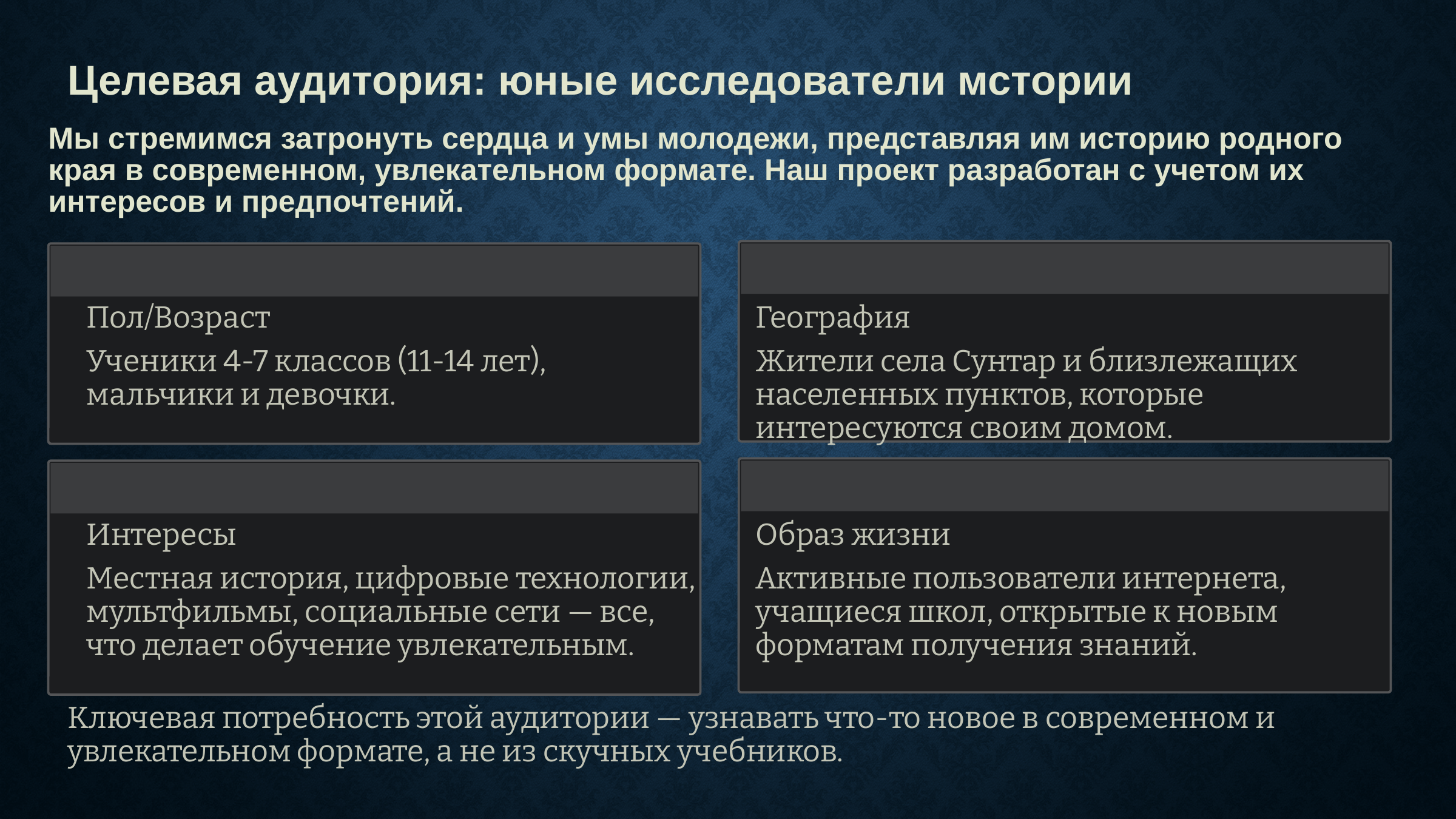

Целевая аудитория: юные исследователи мстории
Мы стремимся затронуть сердца и умы молодежи, представляя им историю родного края в современном, увлекательном формате. Наш проект разработан с учетом их интересов и предпочтений.

Пол/Возраст
География
Ученики 4-7 классов (11-14 лет),
мальчики и девочки.
Жители села Сунтар и близлежащих населенных пунктов, которые интересуются своим домом.

Интересы
Образ жизни
Местная история, цифровые технологии, мультфильмы, социальные сети — все, что делает обучение увлекательным.
Активные пользователи интернета, учащиеся школ, открытые к новым форматам получения знаний.
Ключевая потребность этой аудитории — узнавать что-то новое в современном и увлекательном формате, а не из скучных учебников.